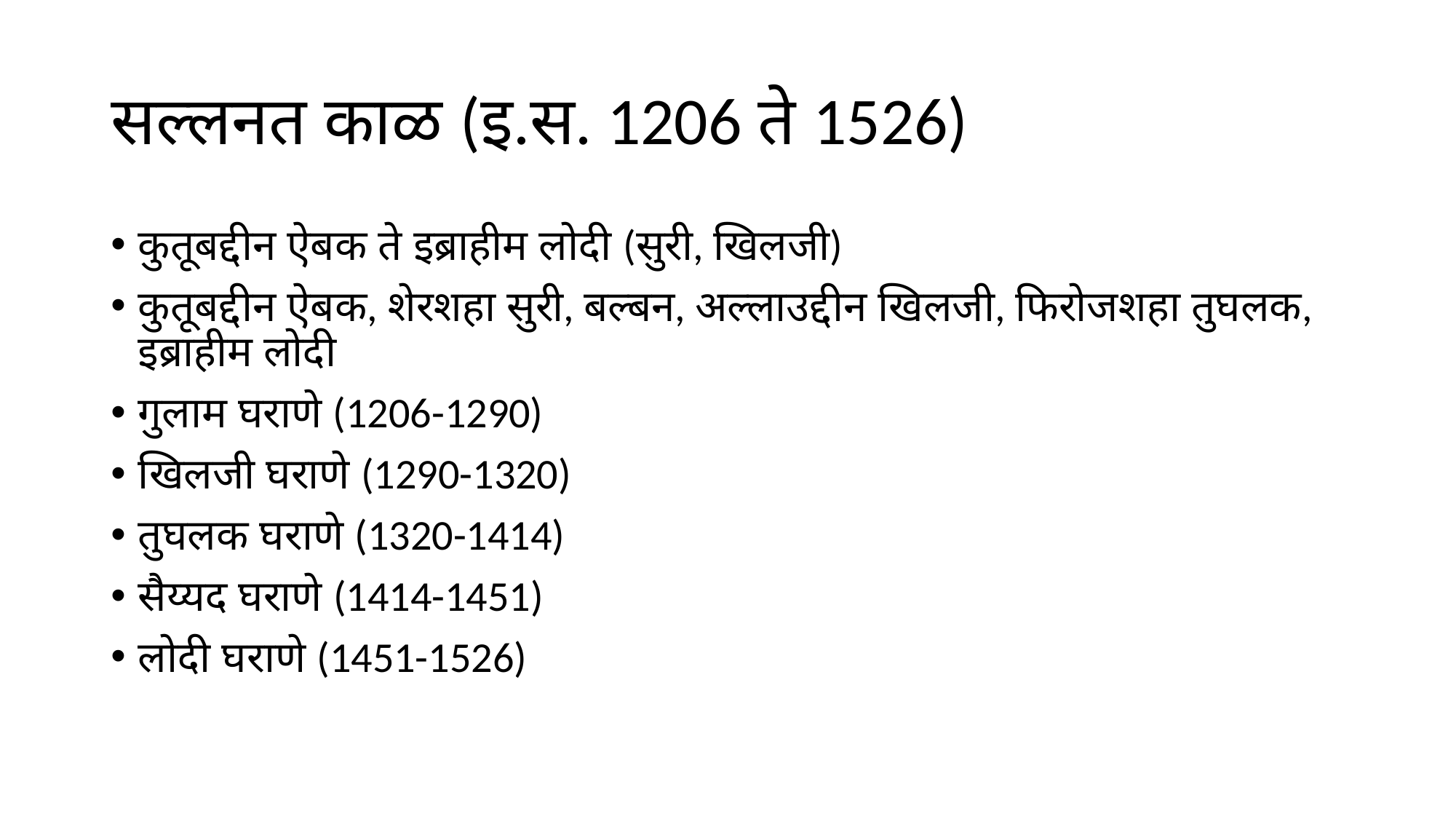

# सल्लनत काळ (इ.स. 1206 ते 1526)
कुतूबद्दीन ऐबक ते इब्राहीम लोदी (सुरी, खिलजी)
कुतूबद्दीन ऐबक, शेरशहा सुरी, बल्बन, अल्लाउद्दीन खिलजी, फिरोजशहा तुघलक, इब्राहीम लोदी
गुलाम घराणे (1206-1290)
खिलजी घराणे (1290-1320)
तुघलक घराणे (1320-1414)
सैय्यद घराणे (1414-1451)
लोदी घराणे (1451-1526)